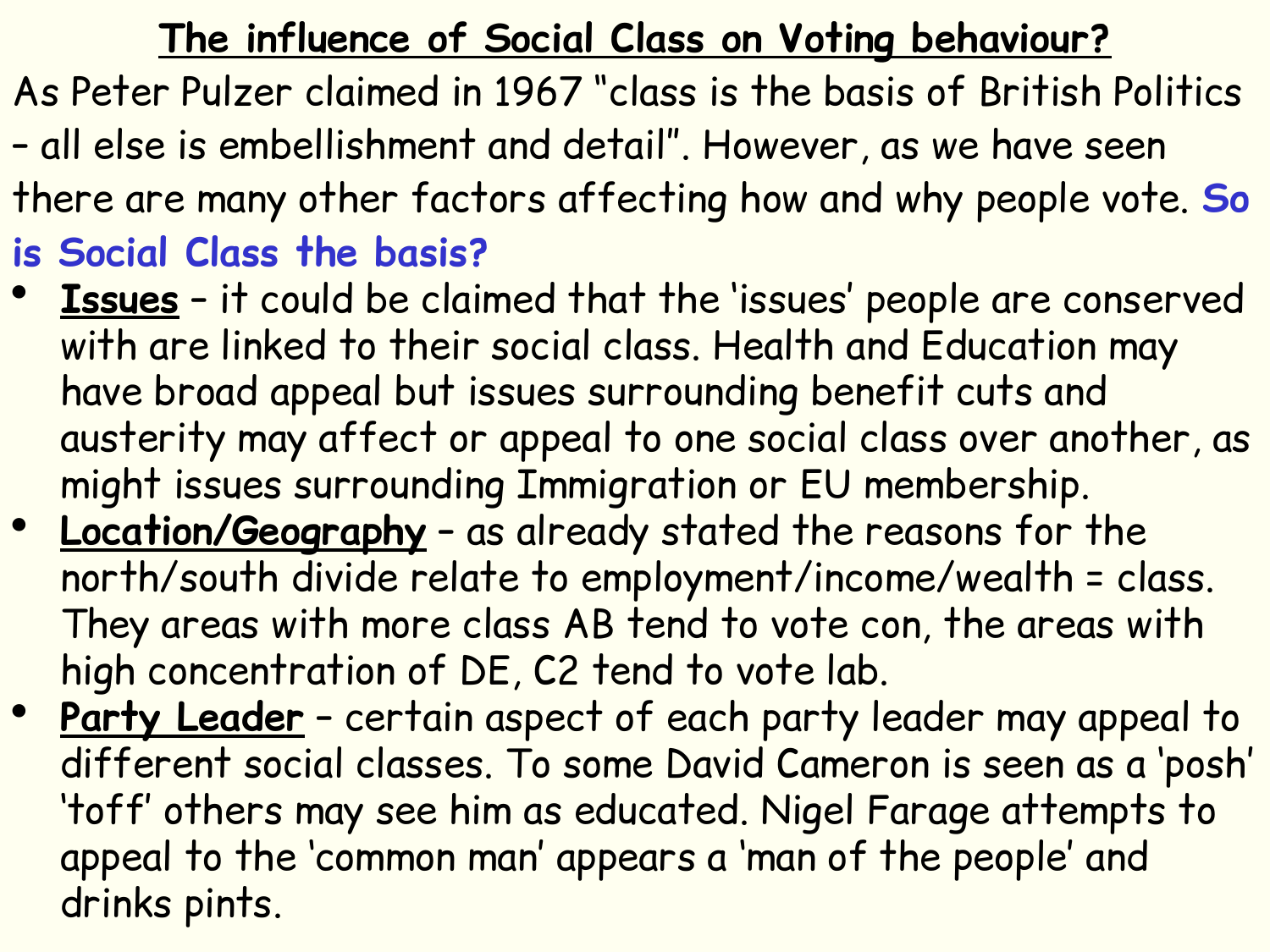

The influence of Social Class on Voting behaviour?
As Peter Pulzer claimed in 1967 “class is the basis of British Politics – all else is embellishment and detail”. However, as we have seen there are many other factors affecting how and why people vote. So is Social Class the basis?
Issues – it could be claimed that the ‘issues’ people are conserved with are linked to their social class. Health and Education may have broad appeal but issues surrounding benefit cuts and austerity may affect or appeal to one social class over another, as might issues surrounding Immigration or EU membership.
Location/Geography – as already stated the reasons for the north/south divide relate to employment/income/wealth = class. They areas with more class AB tend to vote con, the areas with high concentration of DE, C2 tend to vote lab.
Party Leader – certain aspect of each party leader may appeal to different social classes. To some David Cameron is seen as a ‘posh’ ‘toff’ others may see him as educated. Nigel Farage attempts to appeal to the ‘common man’ appears a ‘man of the people’ and drinks pints.